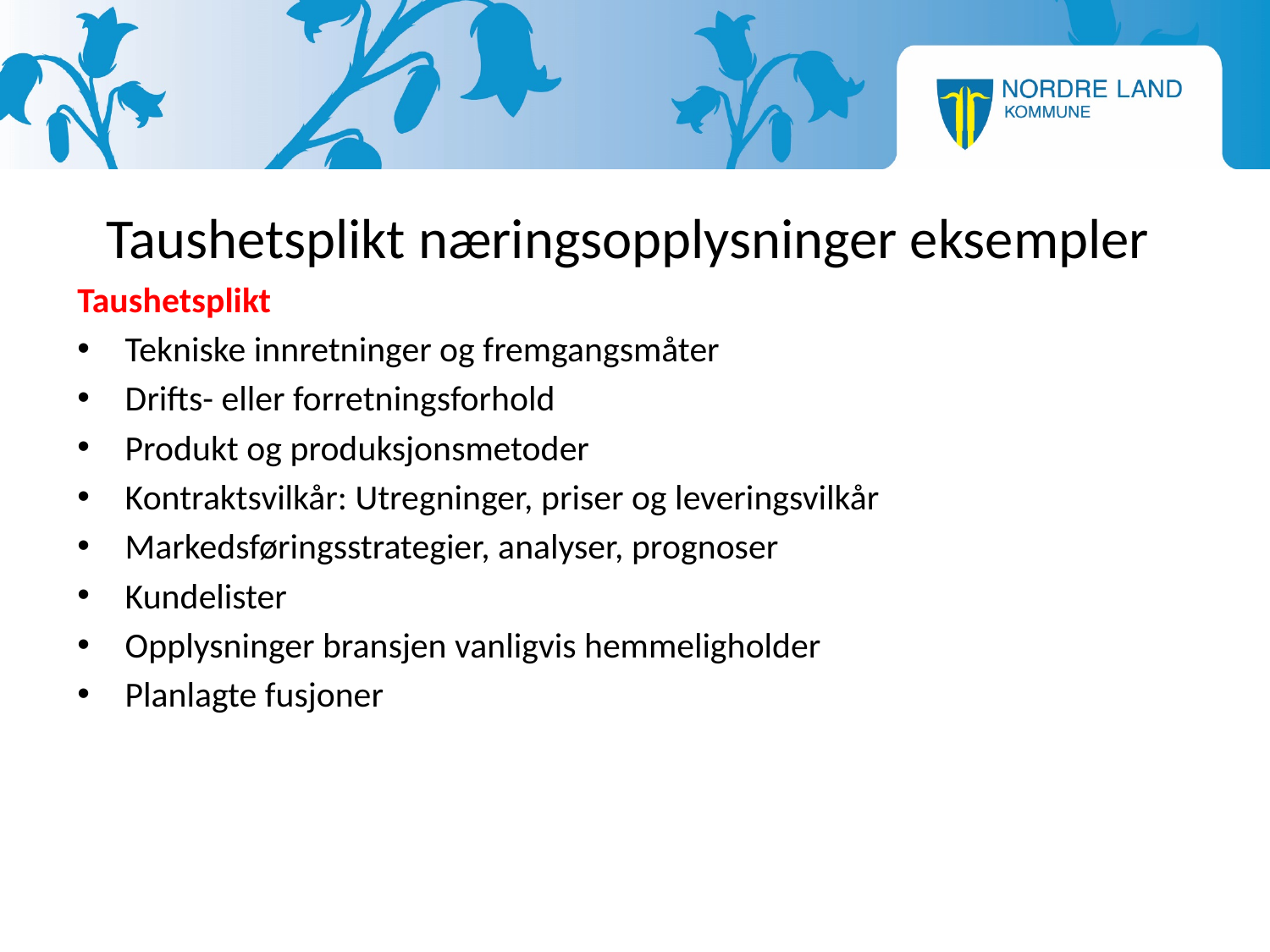

Taushetsplikt næringsopplysninger eksempler
Taushetsplikt
Tekniske innretninger og fremgangsmåter
Drifts- eller forretningsforhold
Produkt og produksjonsmetoder
Kontraktsvilkår: Utregninger, priser og leveringsvilkår
Markedsføringsstrategier, analyser, prognoser
Kundelister
Opplysninger bransjen vanligvis hemmeligholder
Planlagte fusjoner